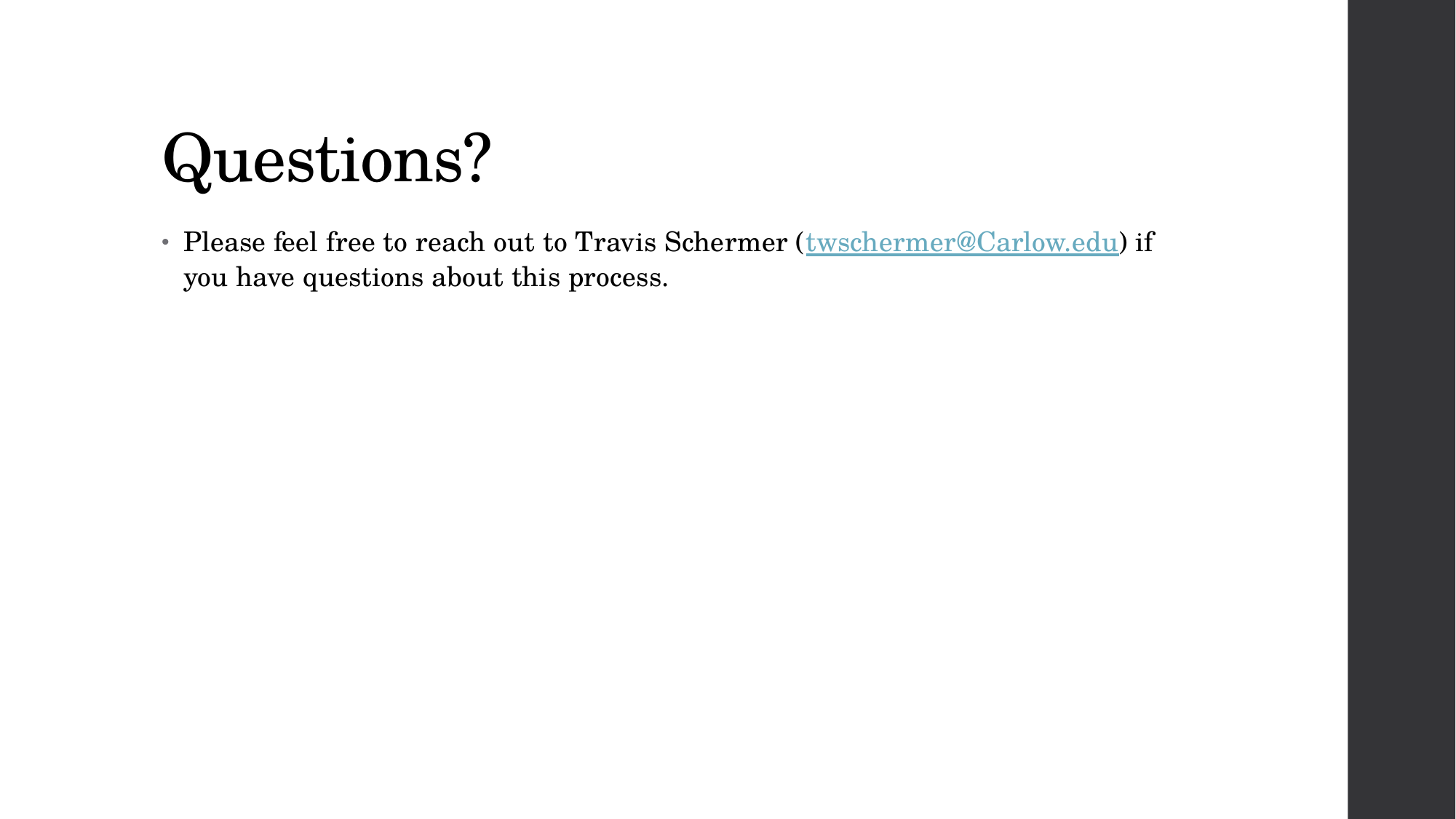

# Questions?
Please feel free to reach out to Travis Schermer (twschermer@Carlow.edu) if you have questions about this process.